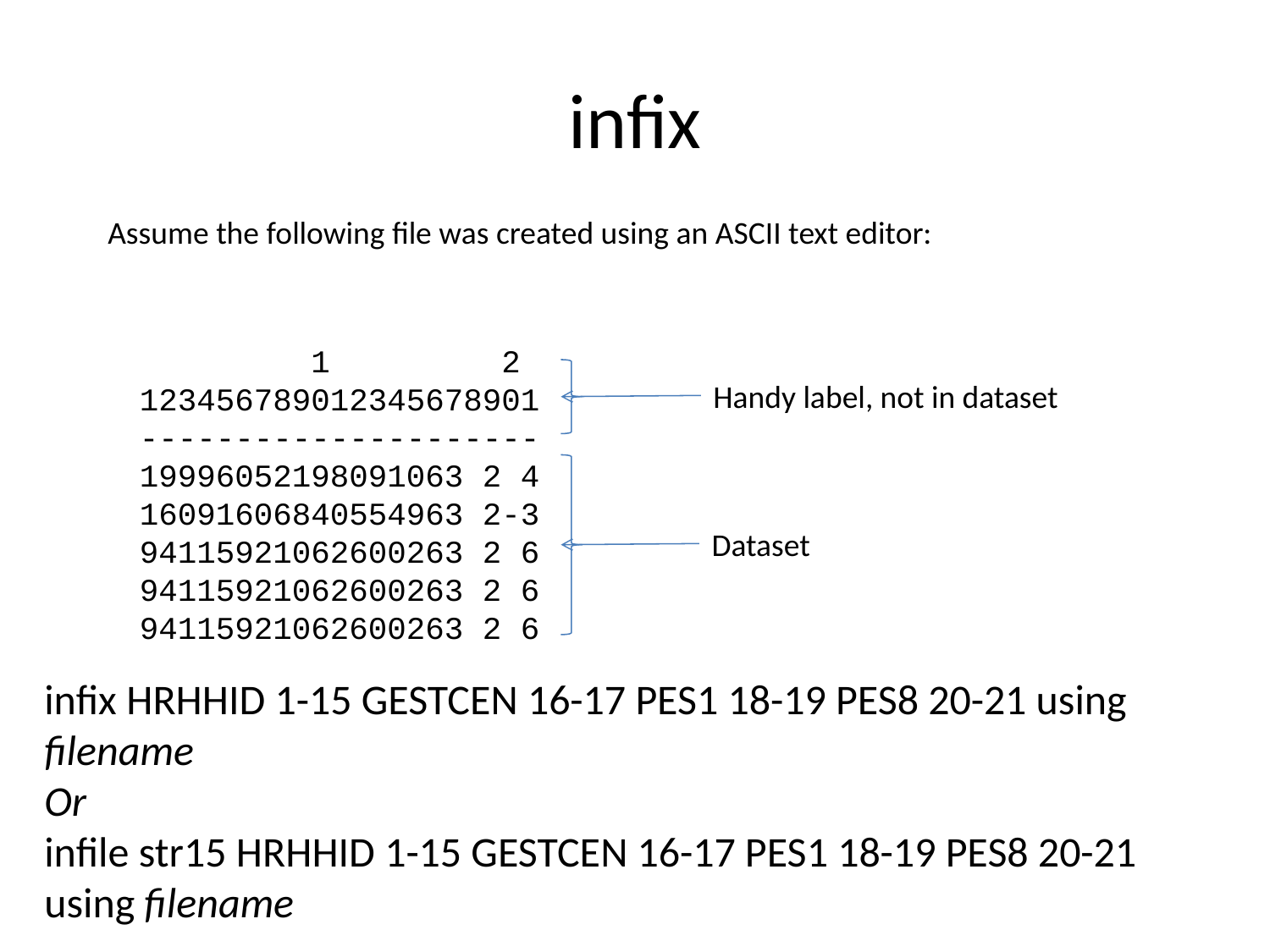

# infix
Assume the following file was created using an ASCII text editor:
         1         2
123456789012345678901
---------------------
19996052198091063 2 4
16091606840554963 2-3
94115921062600263 2 6
94115921062600263 2 6
94115921062600263 2 6

Handy label, not in dataset

Dataset
infix HRHHID 1-15 GESTCEN 16-17 PES1 18-19 PES8 20-21 using filename
Or
infile str15 HRHHID 1-15 GESTCEN 16-17 PES1 18-19 PES8 20-21 using filename